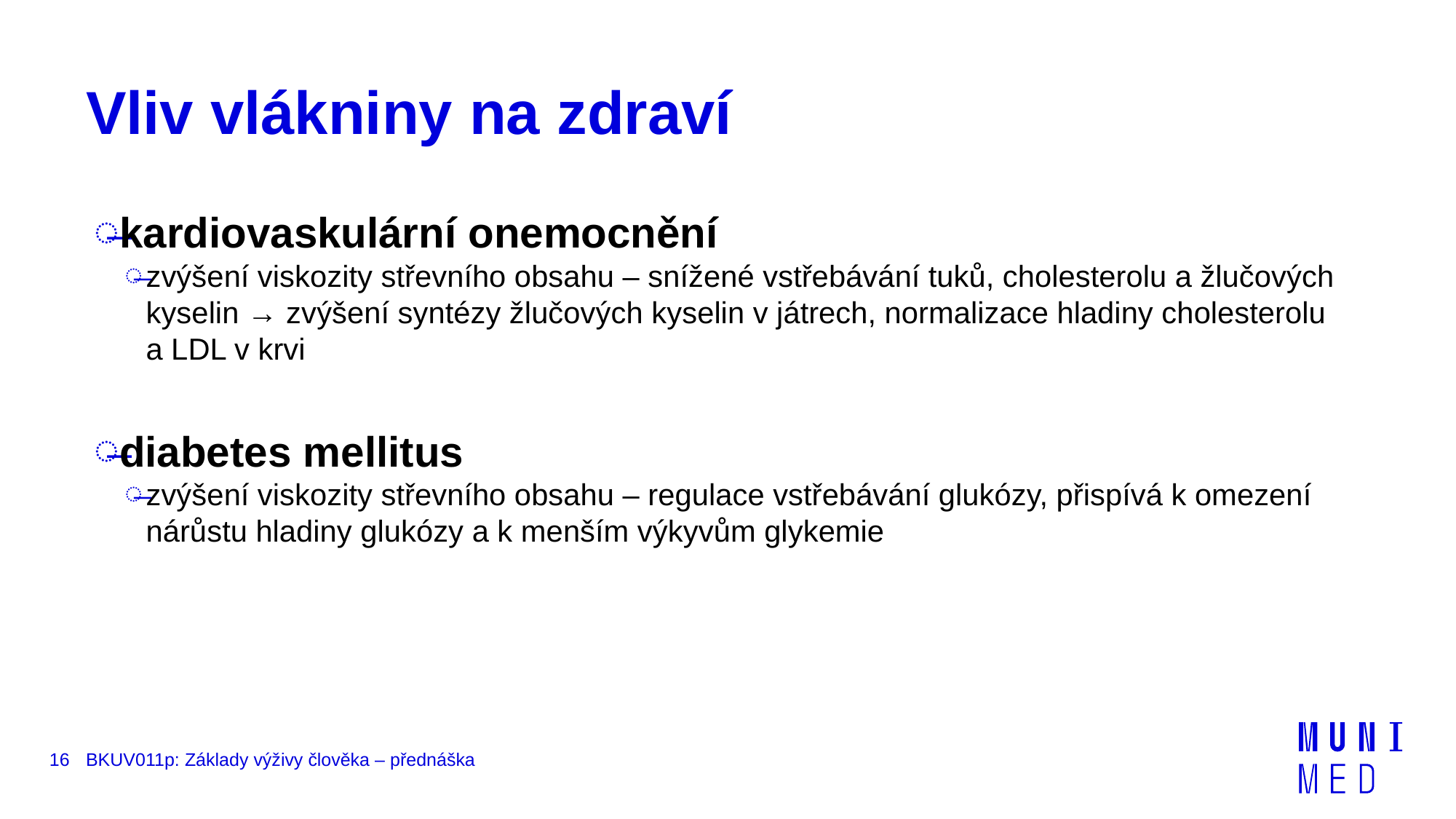

# Vliv vlákniny na zdraví
kardiovaskulární onemocnění
zvýšení viskozity střevního obsahu – snížené vstřebávání tuků, cholesterolu a žlučových kyselin → zvýšení syntézy žlučových kyselin v játrech, normalizace hladiny cholesterolu
a LDL v krvi

diabetes mellitus
zvýšení viskozity střevního obsahu – regulace vstřebávání glukózy, přispívá k omezení nárůstu hladiny glukózy a k menším výkyvům glykemie

16
BKUV011p: Základy výživy člověka – přednáška